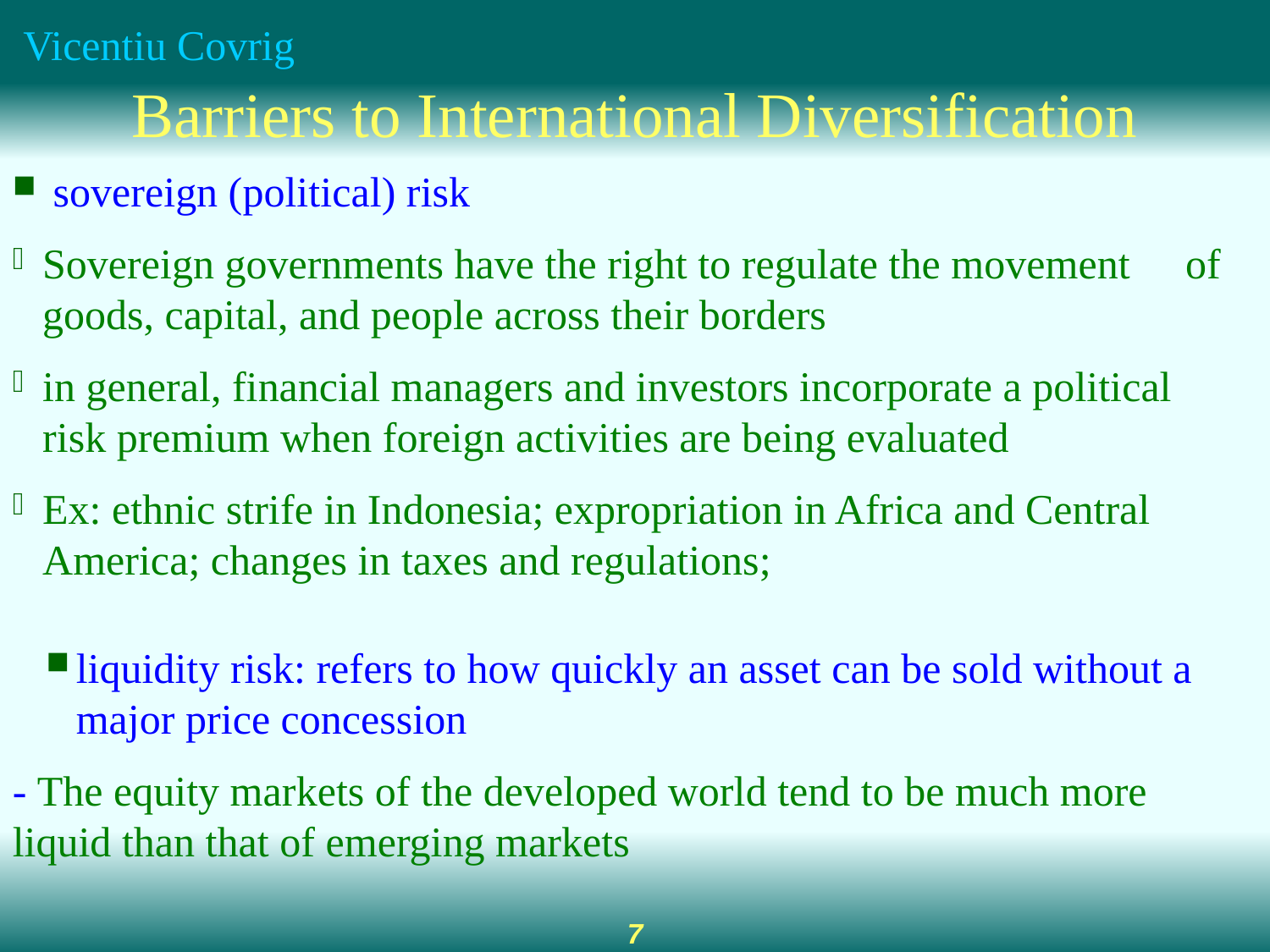

Barriers to International Diversification
 sovereign (political) risk
Sovereign governments have the right to regulate the movement 	of goods, capital, and people across their borders
in general, financial managers and investors incorporate a political risk premium when foreign activities are being evaluated
Ex: ethnic strife in Indonesia; expropriation in Africa and Central America; changes in taxes and regulations;

liquidity risk: refers to how quickly an asset can be sold without a major price concession
- The equity markets of the developed world tend to be much more liquid than that of emerging markets